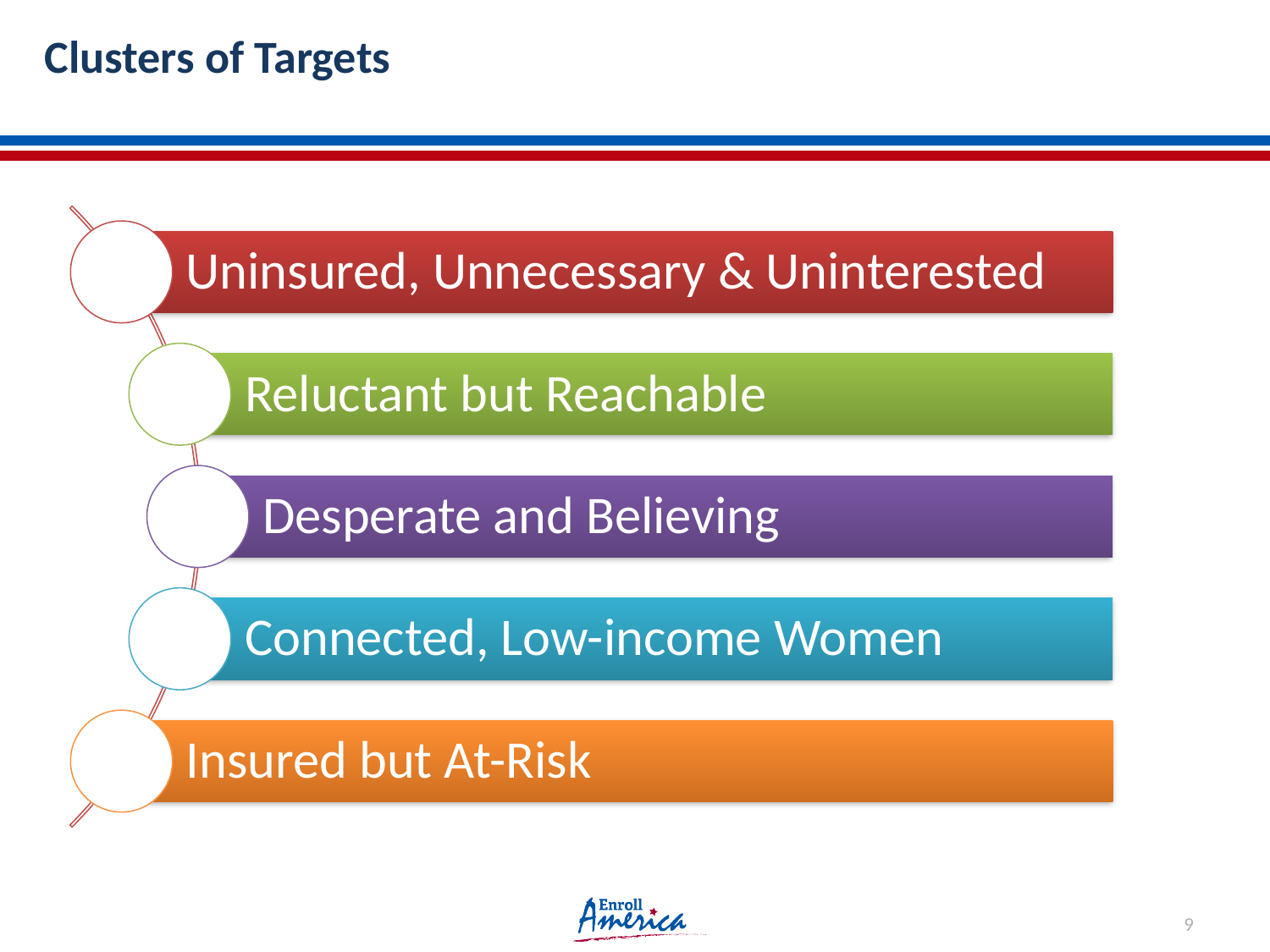

# Clusters of Targets
Uninsured, Unnecessary & Uninterested
Reluctant but Reachable
Desperate and Believing
Connected, Low-income Women
Insured but At-Risk
9